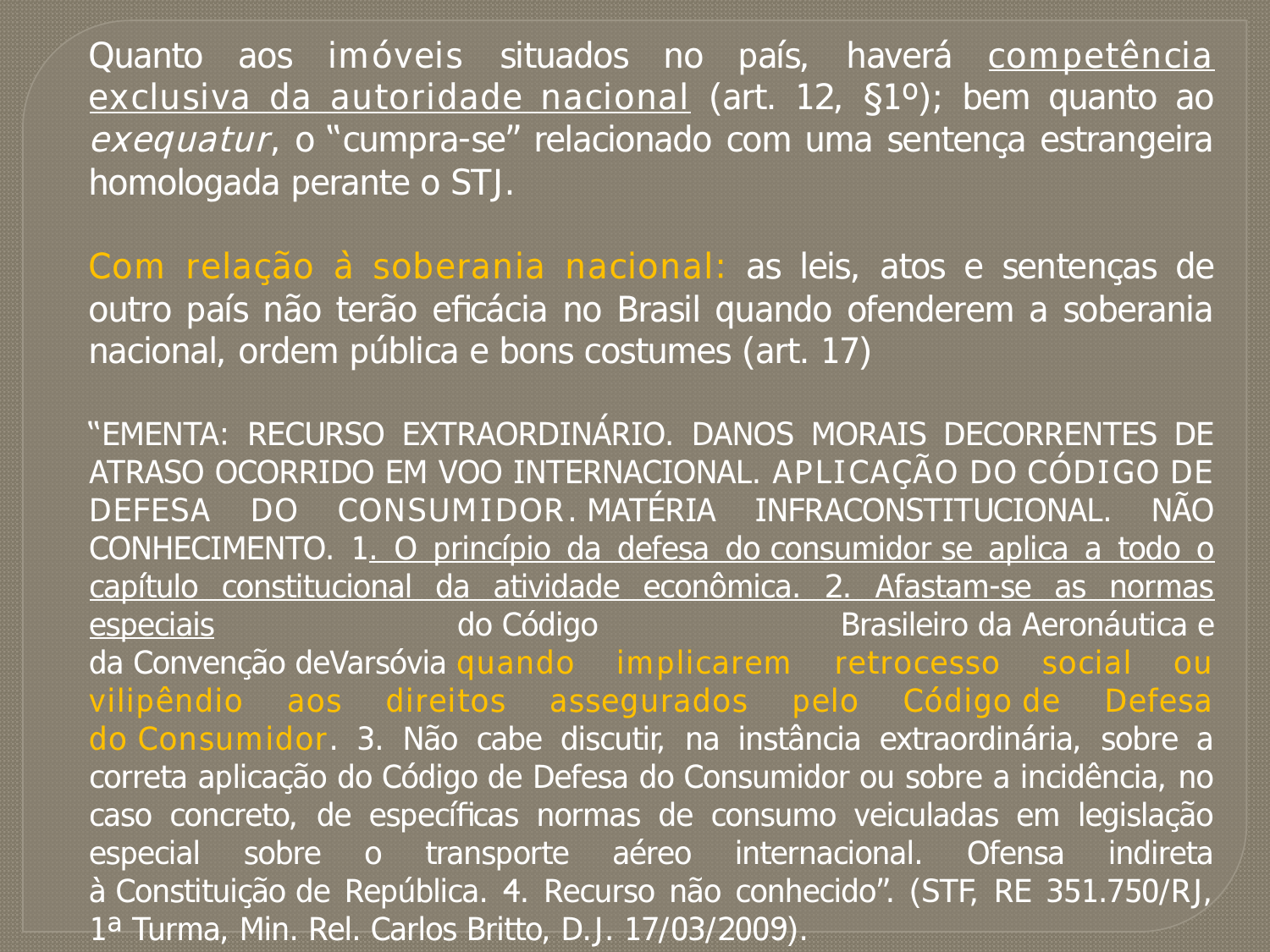

Quanto aos imóveis situados no país, haverá competência exclusiva da autoridade nacional (art. 12, §1º); bem quanto ao exequatur, o “cumpra-se” relacionado com uma sentença estrangeira homologada perante o STJ.

Com relação à soberania nacional: as leis, atos e sentenças de outro país não terão eficácia no Brasil quando ofenderem a soberania nacional, ordem pública e bons costumes (art. 17)

“EMENTA: RECURSO EXTRAORDINÁRIO. DANOS MORAIS DECORRENTES DE ATRASO OCORRIDO EM VOO INTERNACIONAL. APLICAÇÃO DO CÓDIGO DE DEFESA DO CONSUMIDOR. MATÉRIA INFRACONSTITUCIONAL. NÃO CONHECIMENTO. 1. O princípio da defesa do consumidor se aplica a todo o capítulo constitucional da atividade econômica. 2. Afastam-se as normas especiais do Código Brasileiro da Aeronáutica e da Convenção deVarsóvia quando implicarem retrocesso social ou vilipêndio aos direitos assegurados pelo Código de Defesa do Consumidor. 3. Não cabe discutir, na instância extraordinária, sobre a correta aplicação do Código de Defesa do Consumidor ou sobre a incidência, no caso concreto, de específicas normas de consumo veiculadas em legislação especial sobre o transporte aéreo internacional. Ofensa indireta à Constituição de República. 4. Recurso não conhecido”. (STF, RE 351.750/RJ, 1ª Turma, Min. Rel. Carlos Britto, D.J. 17/03/2009).